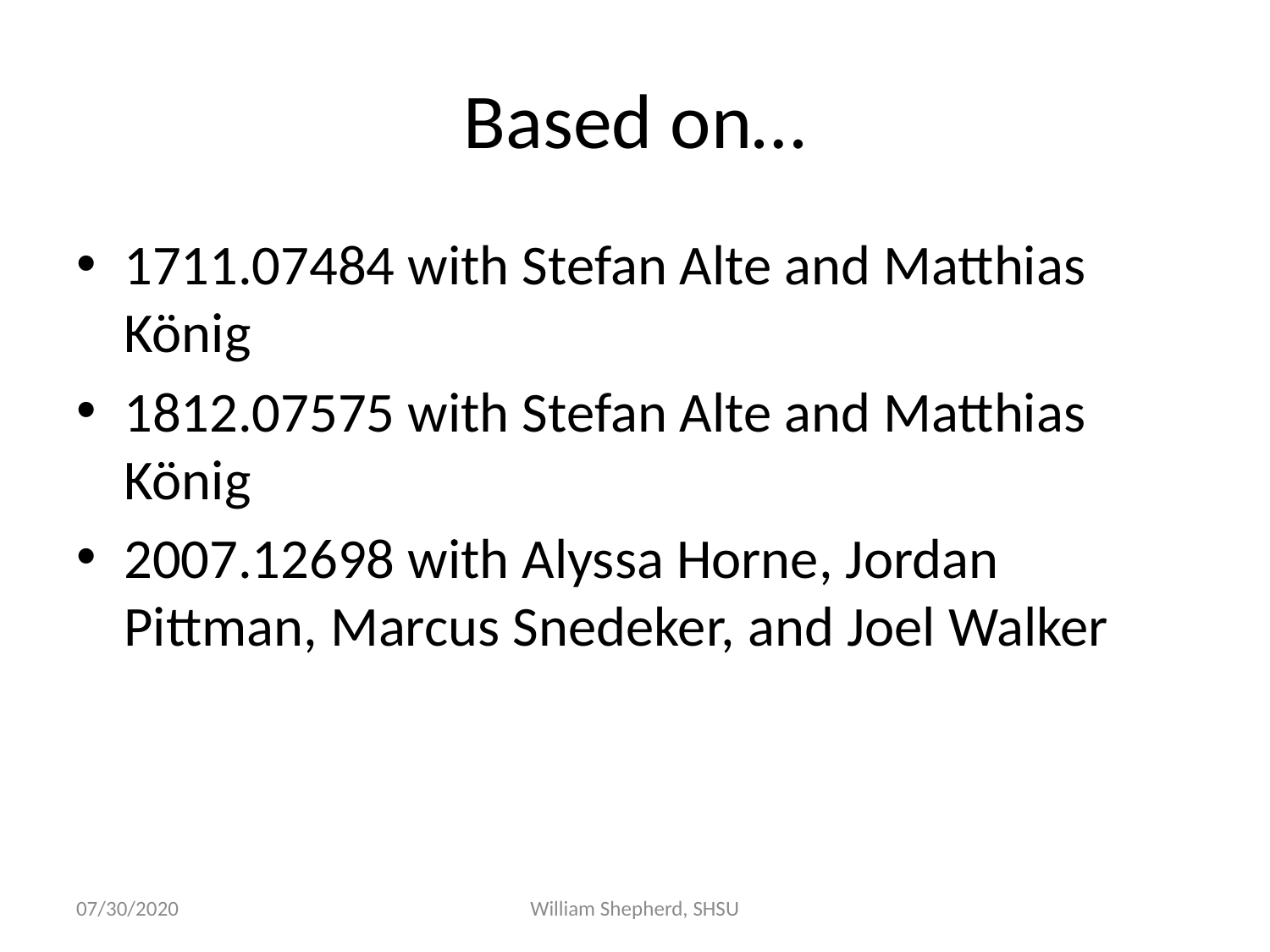

# Based on…
1711.07484 with Stefan Alte and Matthias König
1812.07575 with Stefan Alte and Matthias König
2007.12698 with Alyssa Horne, Jordan Pittman, Marcus Snedeker, and Joel Walker
07/30/2020
William Shepherd, SHSU